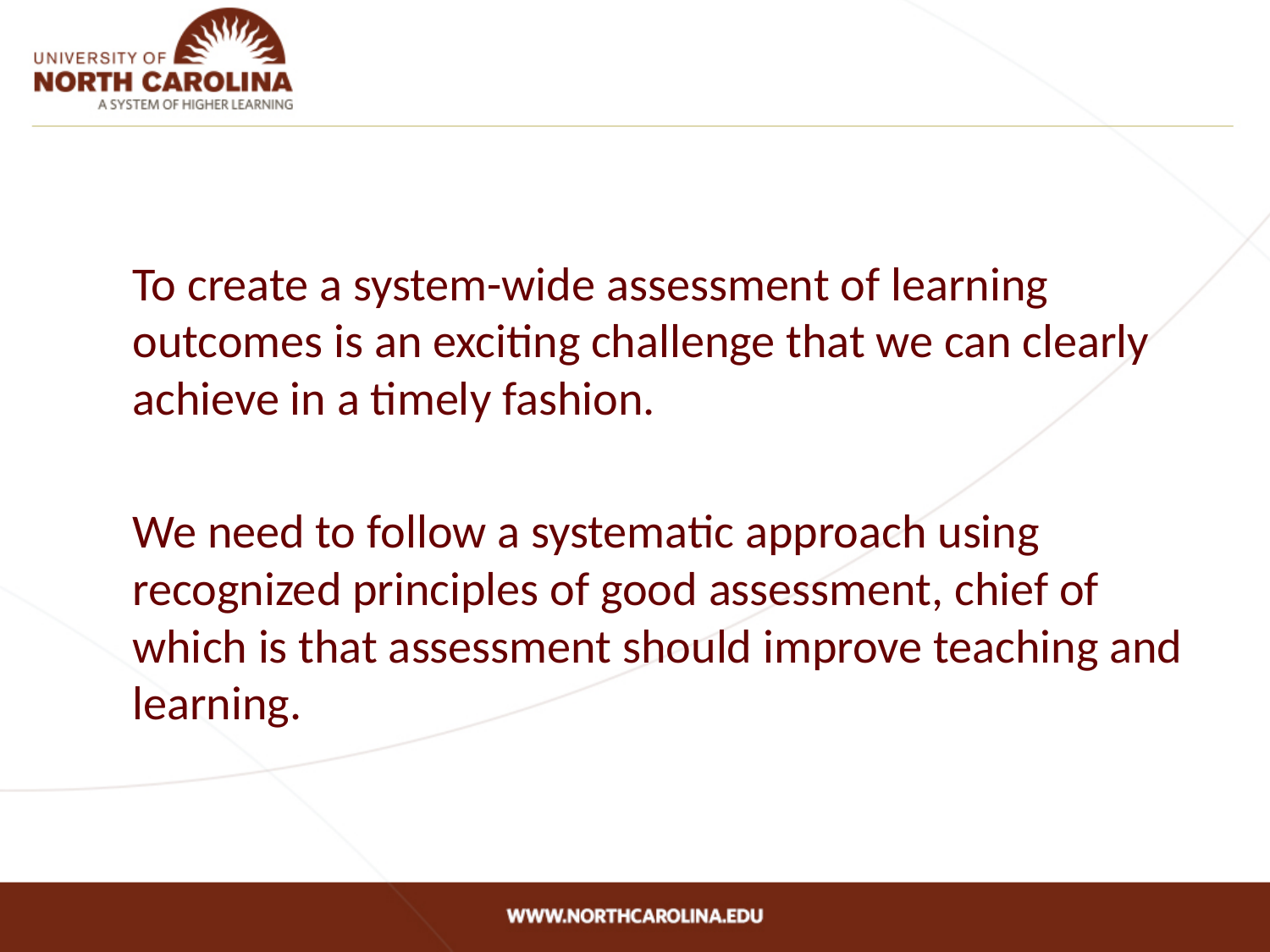

To create a system-wide assessment of learning outcomes is an exciting challenge that we can clearly achieve in a timely fashion.

We need to follow a systematic approach using recognized principles of good assessment, chief of which is that assessment should improve teaching and learning.